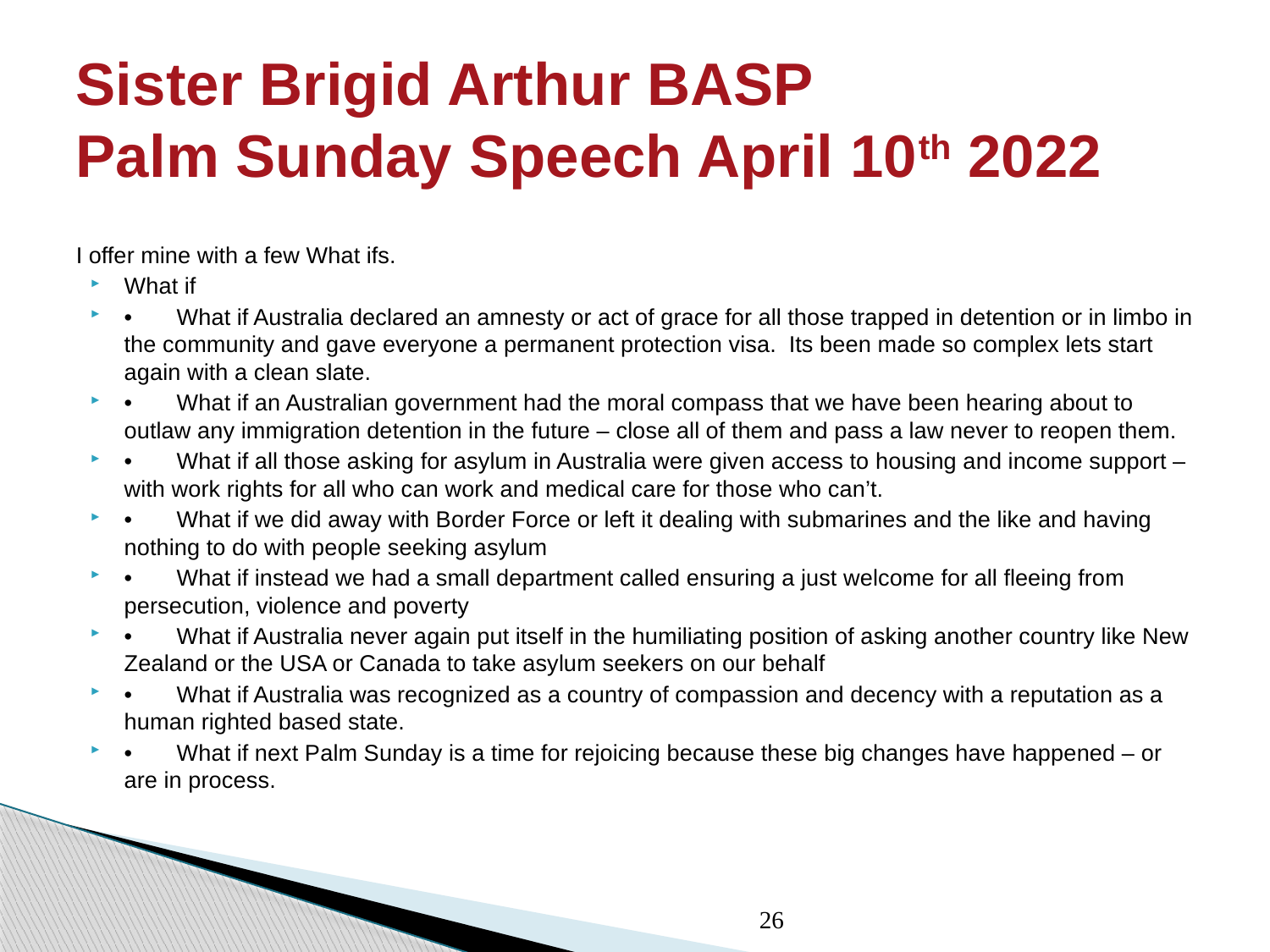

# Sister Brigid Arthur BASP Palm Sunday Speech April 10th 2022

I offer mine with a few What ifs.
What if
•       What if Australia declared an amnesty or act of grace for all those trapped in detention or in limbo in the community and gave everyone a permanent protection visa.  Its been made so complex lets start again with a clean slate.
•       What if an Australian government had the moral compass that we have been hearing about to outlaw any immigration detention in the future – close all of them and pass a law never to reopen them.
•       What if all those asking for asylum in Australia were given access to housing and income support – with work rights for all who can work and medical care for those who can’t.
•       What if we did away with Border Force or left it dealing with submarines and the like and having nothing to do with people seeking asylum
•       What if instead we had a small department called ensuring a just welcome for all fleeing from persecution, violence and poverty
•       What if Australia never again put itself in the humiliating position of asking another country like New Zealand or the USA or Canada to take asylum seekers on our behalf
•       What if Australia was recognized as a country of compassion and decency with a reputation as a human righted based state.
•       What if next Palm Sunday is a time for rejoicing because these big changes have happened – or are in process.

26